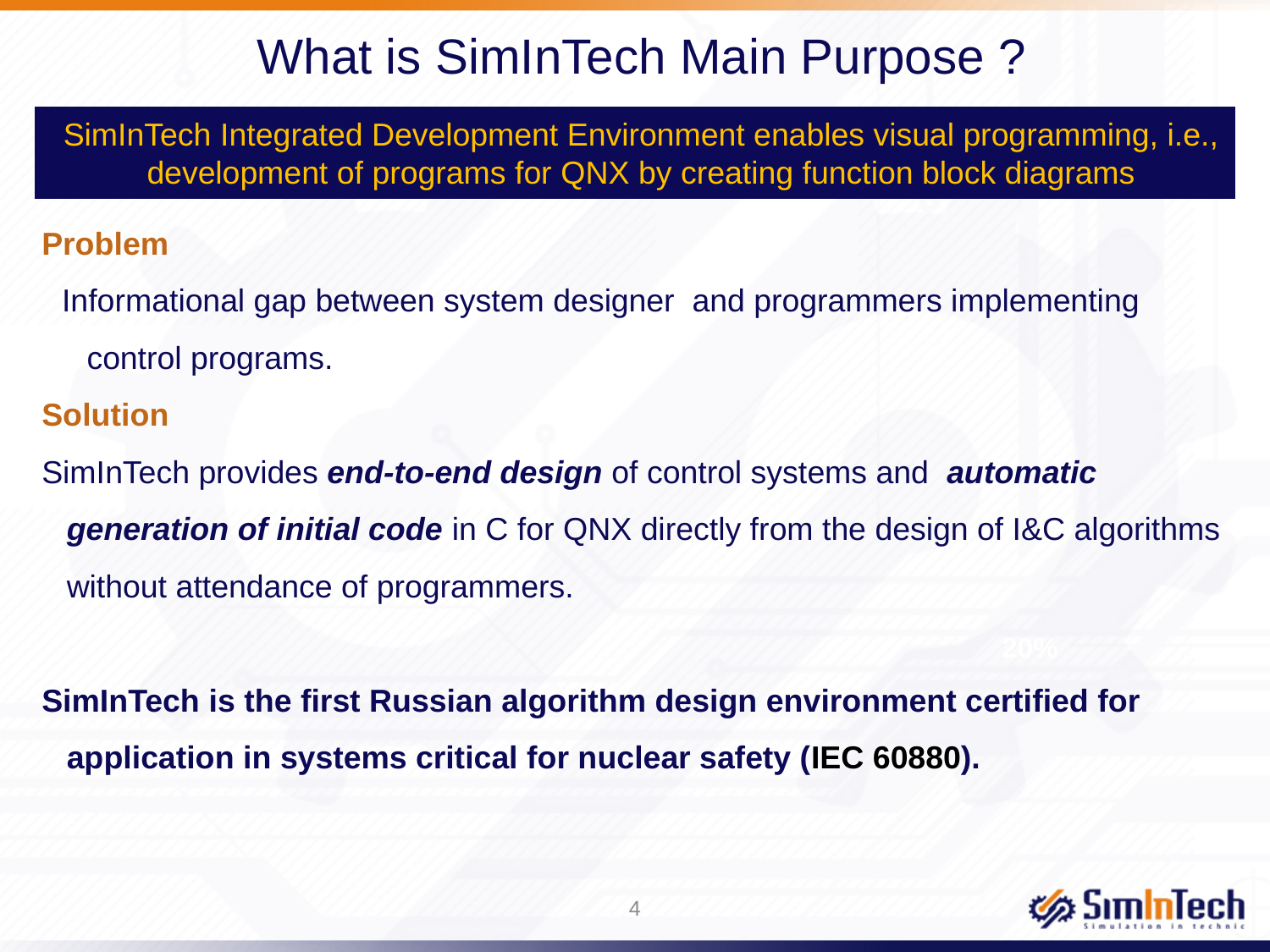

# What is SimInTech Main Purpose ?
SimInTech Integrated Development Environment enables visual programming, i.e., development of programs for QNX by creating function block diagrams
Problem
Informational gap between system designer  and programmers implementing control programs.
Solution
SimInTech provides end-to-end design of control systems and  automatic generation of initial code in C for QNX directly from the design of I&C algorithms without attendance of programmers.

SimInTech is the first Russian algorithm design environment certified for application in systems critical for nuclear safety (IEC 60880).
20%
4